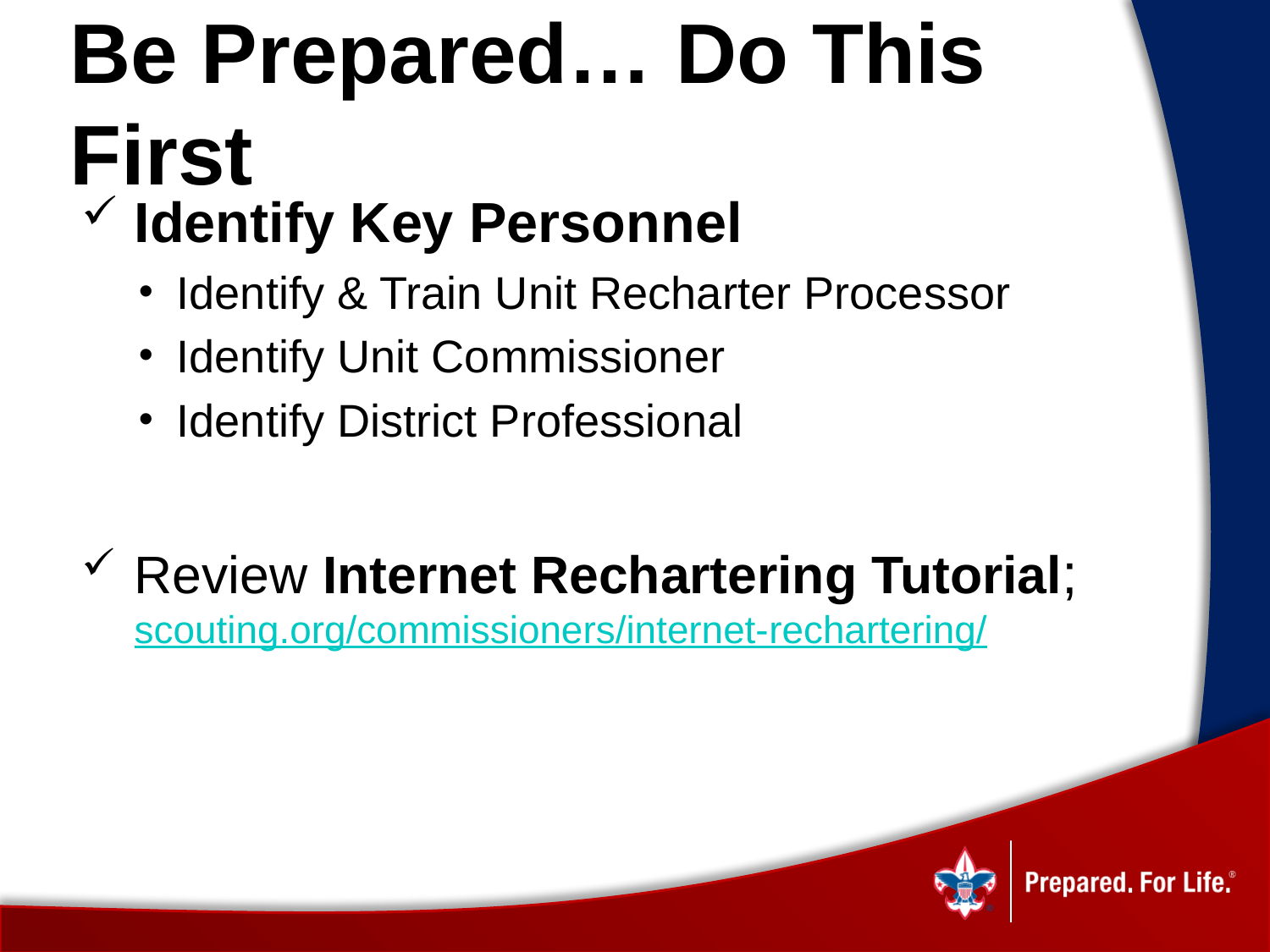

# Be Prepared… Do This First
Identify Key Personnel
Identify & Train Unit Recharter Processor
Identify Unit Commissioner
Identify District Professional

Review Internet Rechartering Tutorial; scouting.org/commissioners/internet-rechartering/